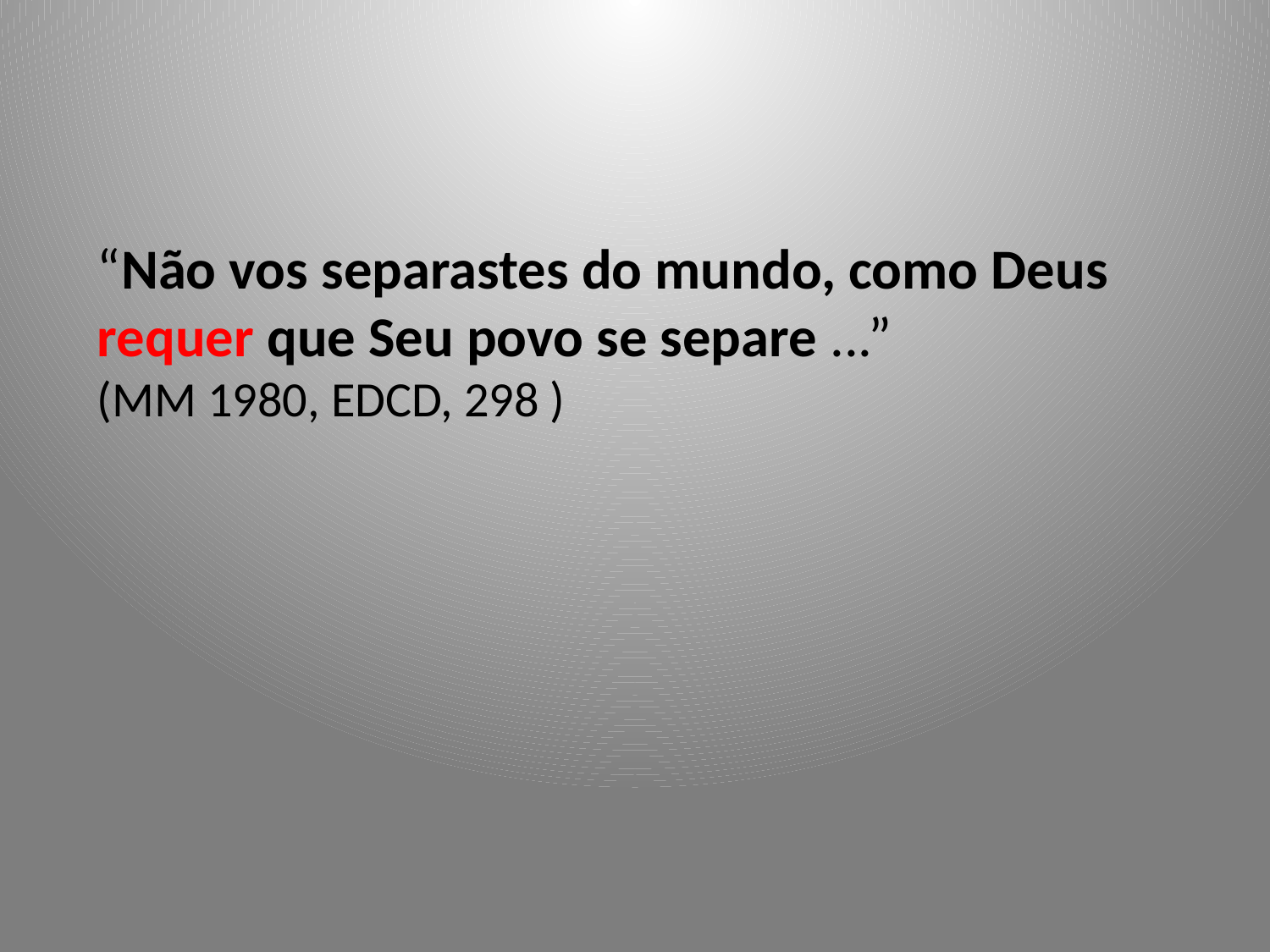

“Não vos separastes do mundo, como Deus requer que Seu povo se separe ...”
(MM 1980, EDCD, 298 )